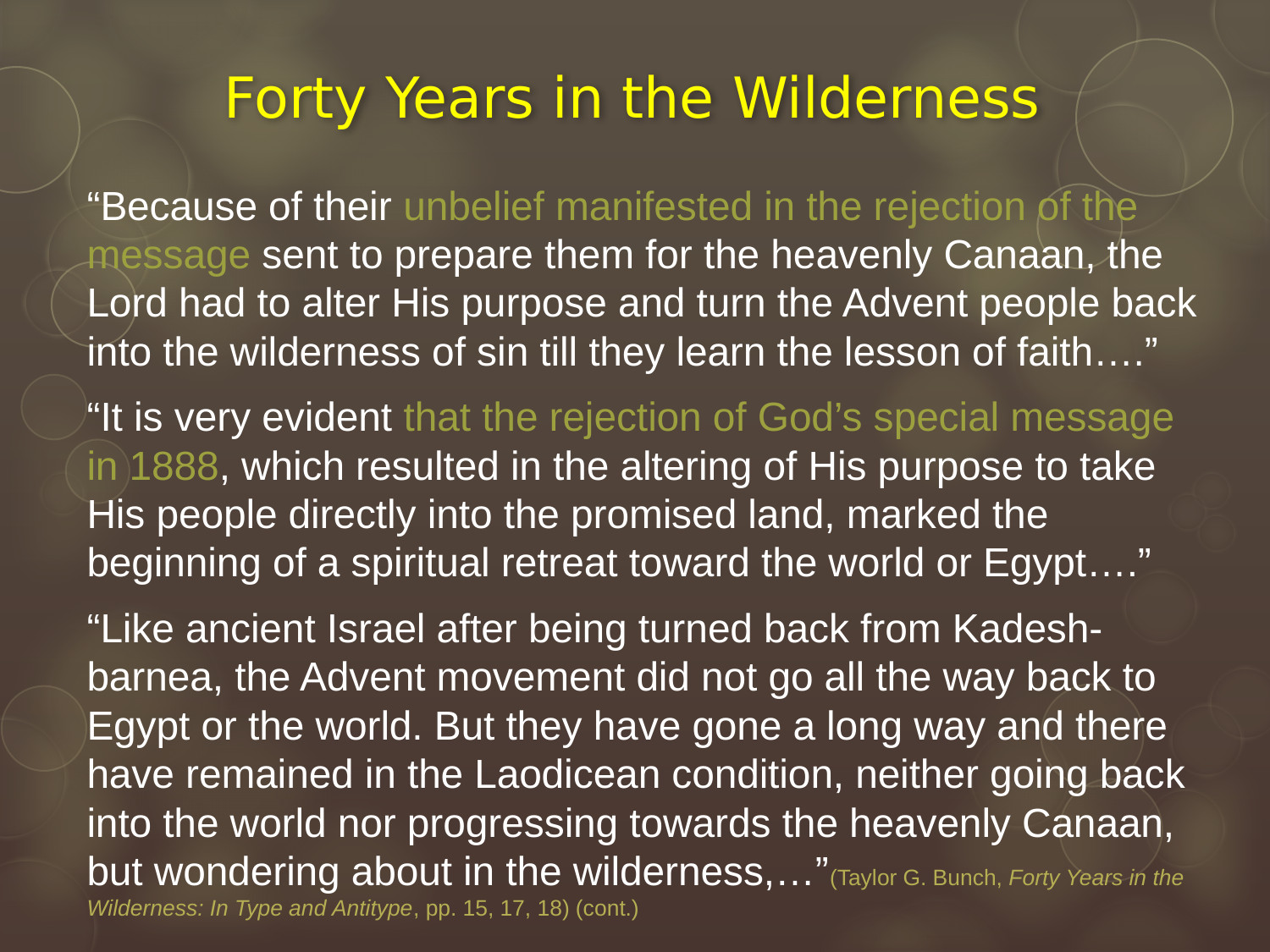

# Forty Years in the Wilderness
“Because of their unbelief manifested in the rejection of the message sent to prepare them for the heavenly Canaan, the Lord had to alter His purpose and turn the Advent people back into the wilderness of sin till they learn the lesson of faith….”
“It is very evident that the rejection of God’s special message in 1888, which resulted in the altering of His purpose to take His people directly into the promised land, marked the beginning of a spiritual retreat toward the world or Egypt….”
“Like ancient Israel after being turned back from Kadesh-barnea, the Advent movement did not go all the way back to Egypt or the world. But they have gone a long way and there have remained in the Laodicean condition, neither going back into the world nor progressing towards the heavenly Canaan, but wondering about in the wilderness,…”(Taylor G. Bunch, Forty Years in the Wilderness: In Type and Antitype, pp. 15, 17, 18) (cont.)